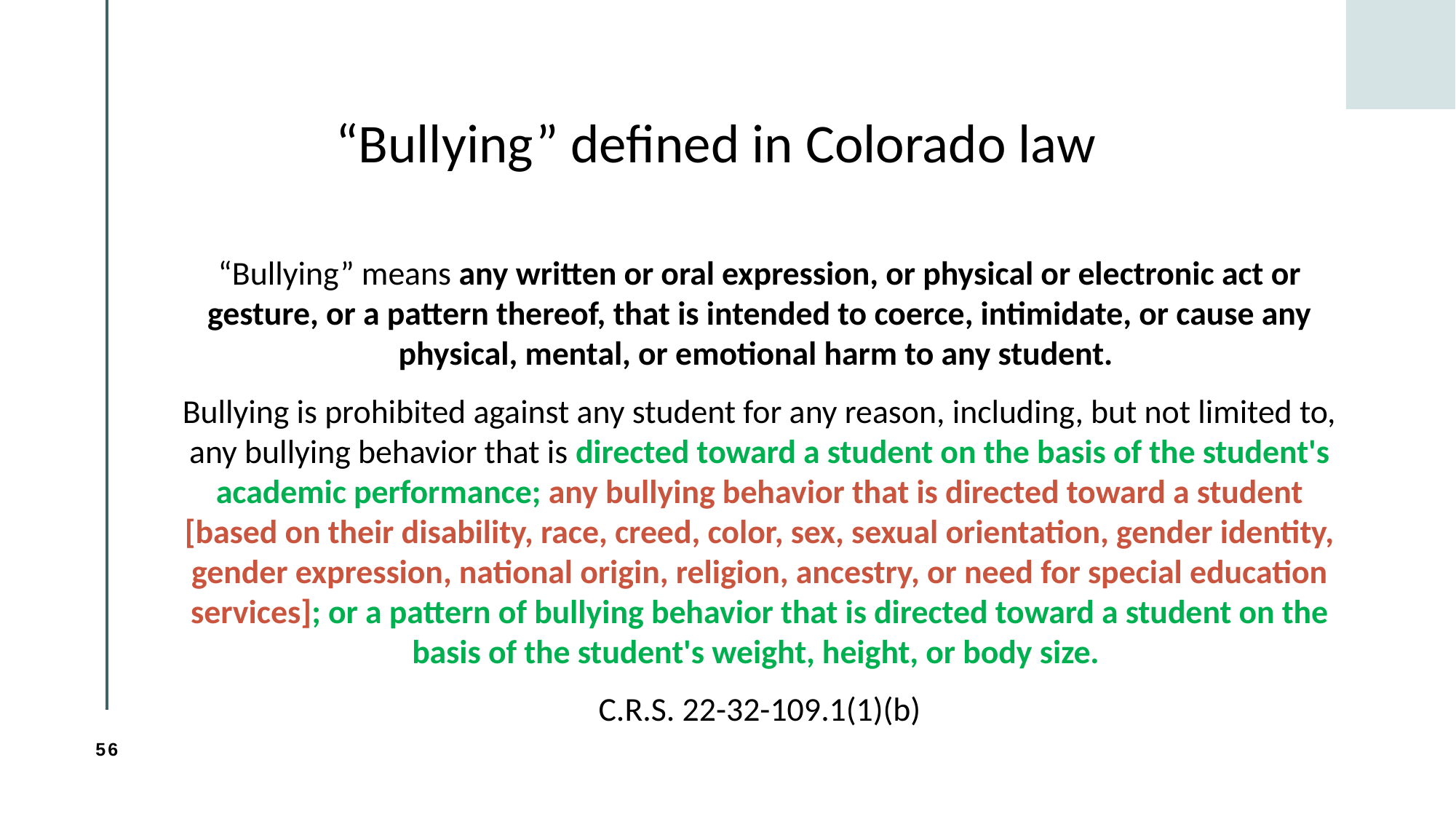

# “Bullying” defined in Colorado law
“Bullying” means any written or oral expression, or physical or electronic act or gesture, or a pattern thereof, that is intended to coerce, intimidate, or cause any physical, mental, or emotional harm to any student.
Bullying is prohibited against any student for any reason, including, but not limited to, any bullying behavior that is directed toward a student on the basis of the student's academic performance; any bullying behavior that is directed toward a student [based on their disability, race, creed, color, sex, sexual orientation, gender identity, gender expression, national origin, religion, ancestry, or need for special education services]; or a pattern of bullying behavior that is directed toward a student on the basis of the student's weight, height, or body size.
C.R.S. 22-32-109.1(1)(b)

56